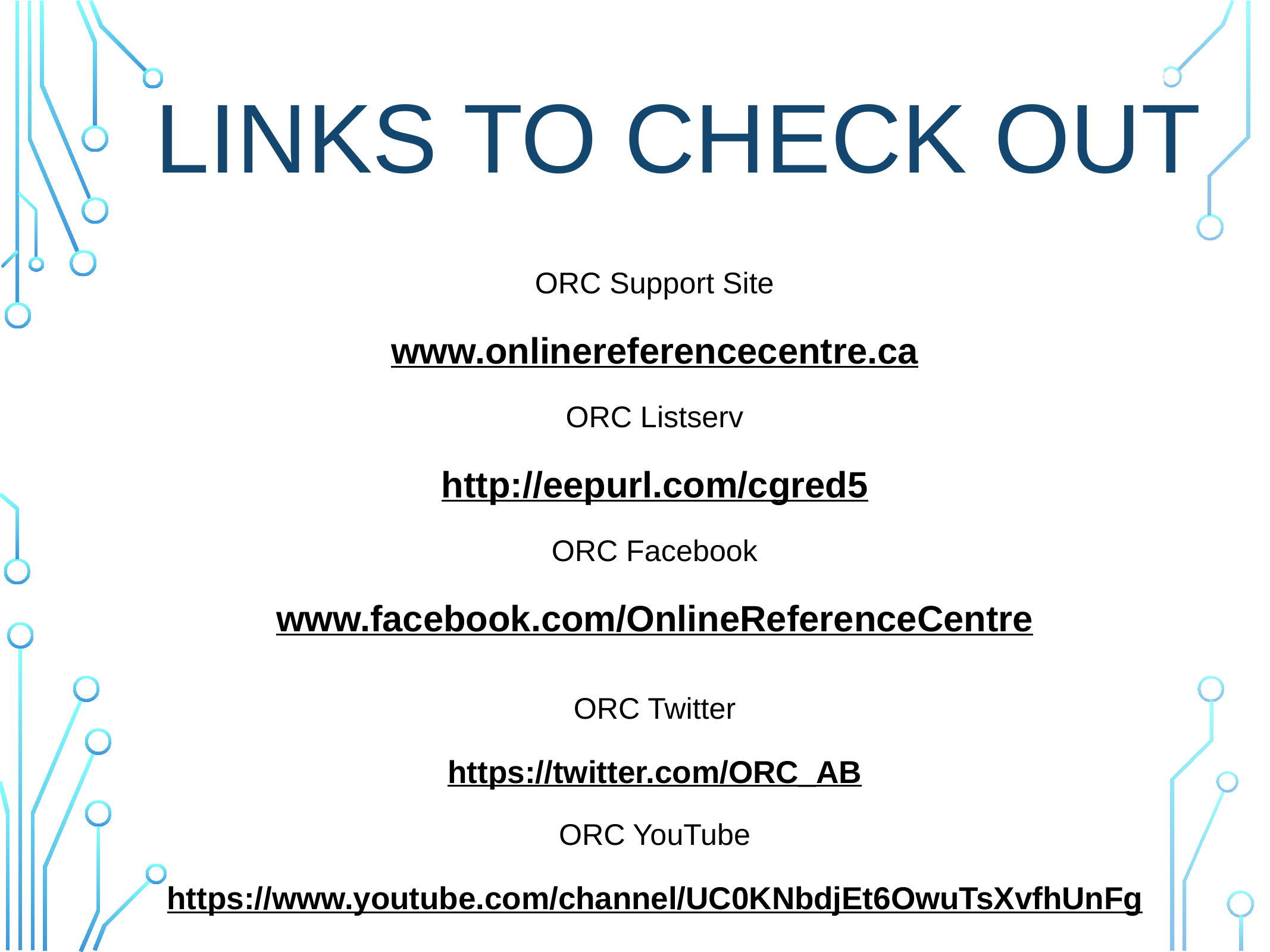

Links to Check Out

ORC Support Site
www.onlinereferencecentre.ca
ORC Listserv
http://eepurl.com/cgred5
ORC Facebook
www.facebook.com/OnlineReferenceCentre
ORC Twitter
https://twitter.com/ORC_AB
ORC YouTube
https://www.youtube.com/channel/UC0KNbdjEt6OwuTsXvfhUnFg